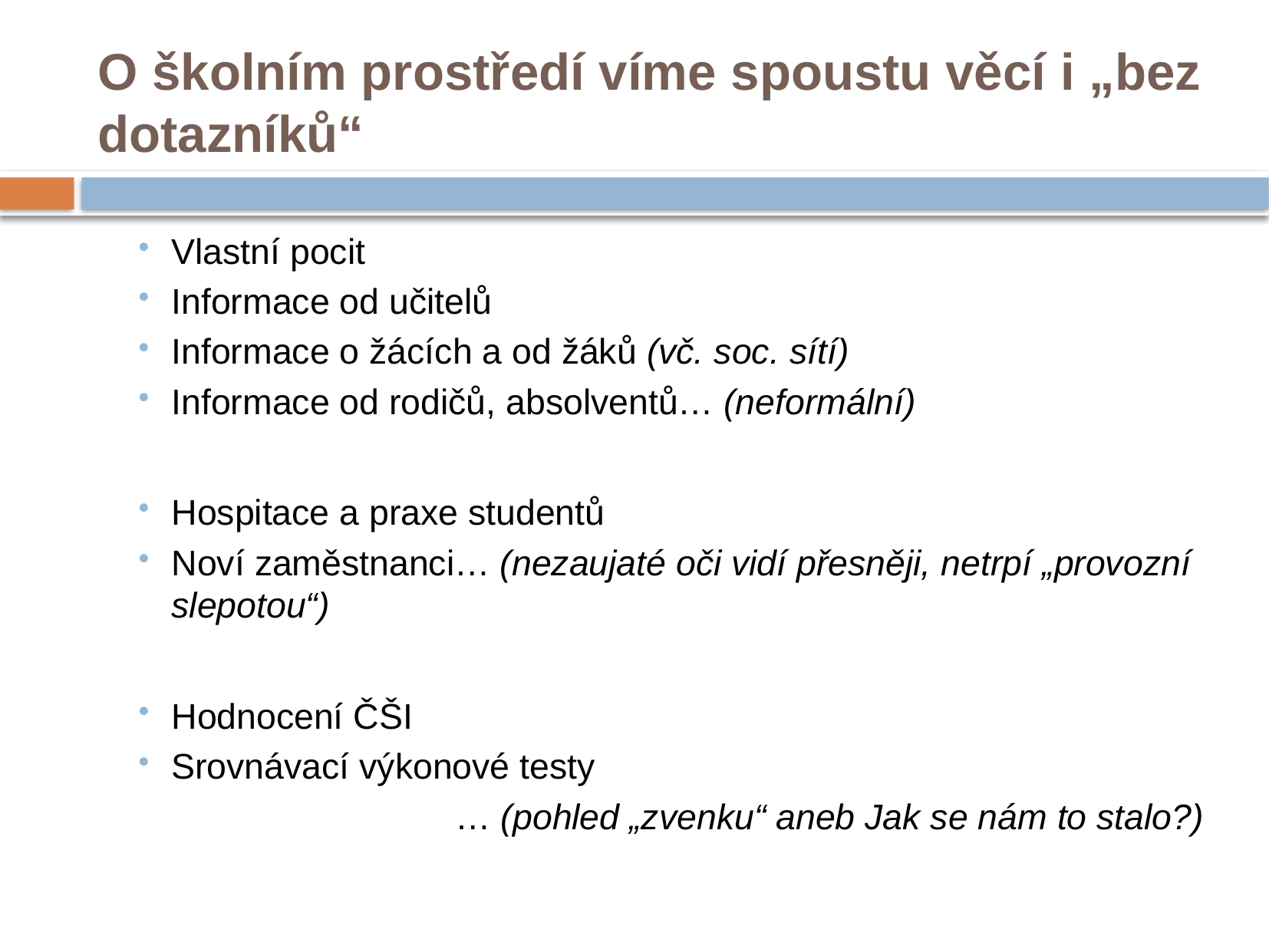

# O školním prostředí víme spoustu věcí i „bez dotazníků“
Vlastní pocit
Informace od učitelů
Informace o žácích a od žáků (vč. soc. sítí)
Informace od rodičů, absolventů… (neformální)

Hospitace a praxe studentů
Noví zaměstnanci… (nezaujaté oči vidí přesněji, netrpí „provozní slepotou“)

Hodnocení ČŠI
Srovnávací výkonové testy
… (pohled „zvenku“ aneb Jak se nám to stalo?)